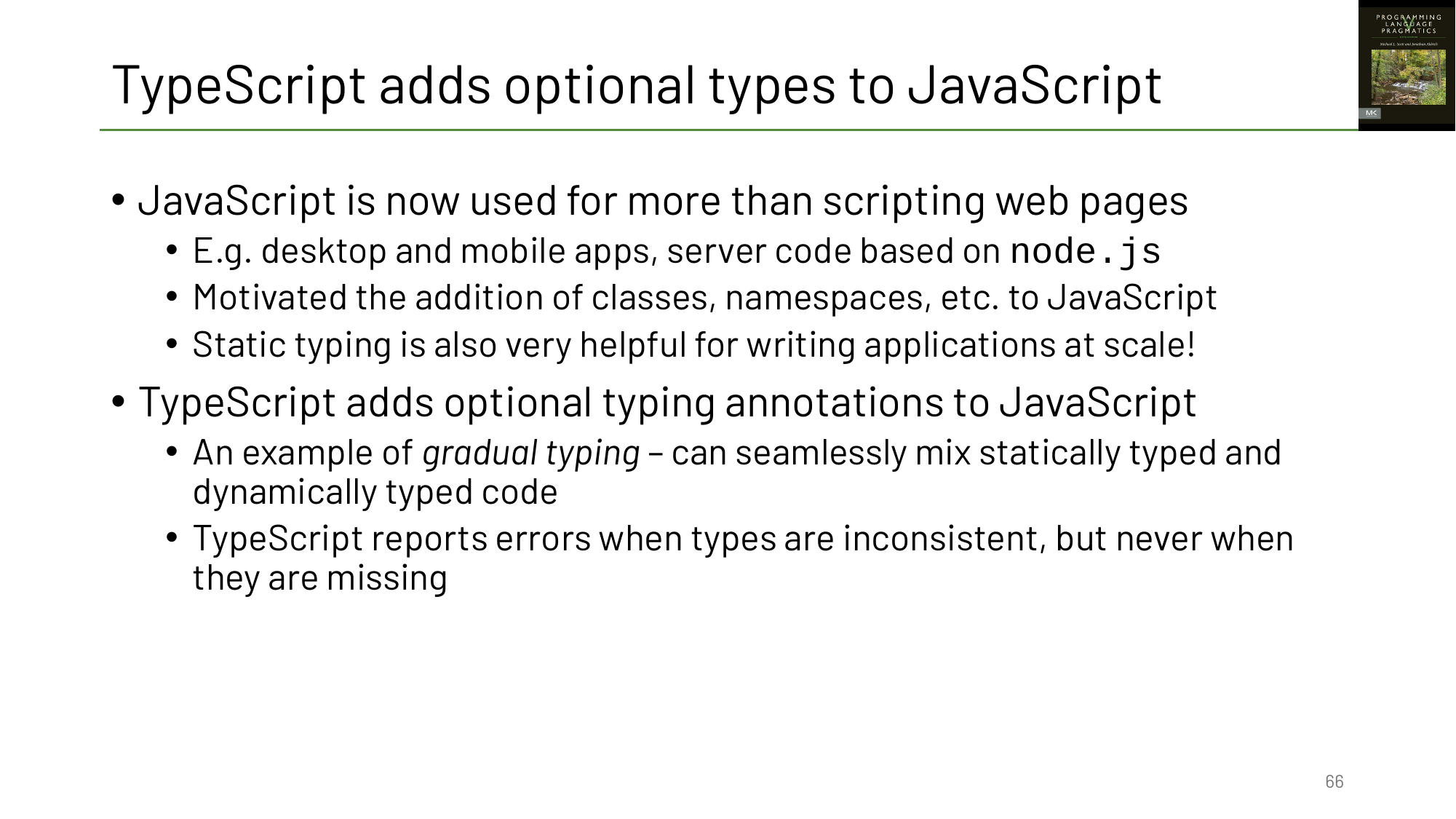

# TypeScript adds optional types to JavaScript
JavaScript is now used for more than scripting web pages
E.g. desktop and mobile apps, server code based on node.js
Motivated the addition of classes, namespaces, etc. to JavaScript
Static typing is also very helpful for writing applications at scale!
TypeScript adds optional typing annotations to JavaScript
An example of gradual typing – can seamlessly mix statically typed and dynamically typed code
TypeScript reports errors when types are inconsistent, but never when they are missing
66